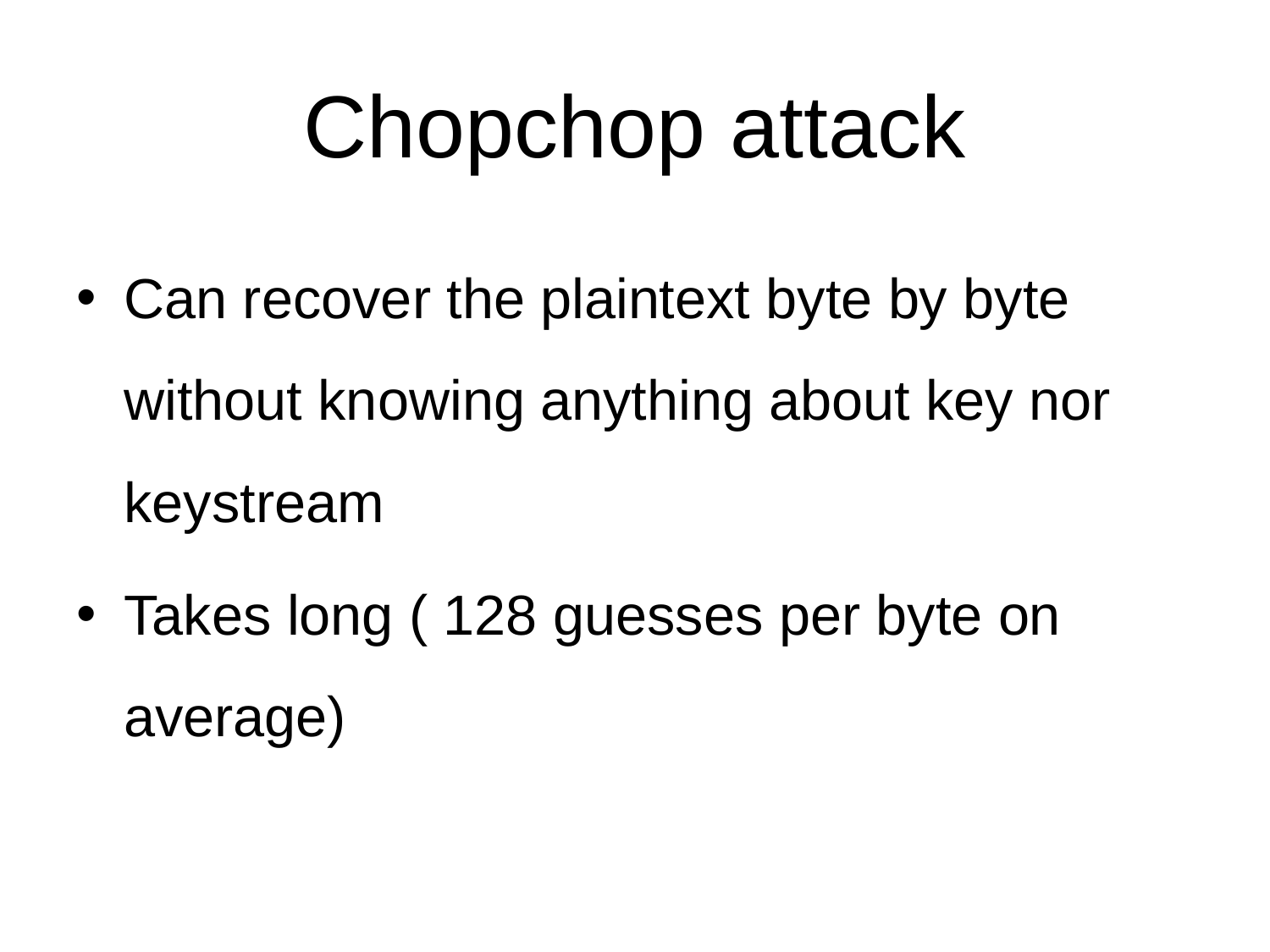

# Chopchop attack
Can recover the plaintext byte by byte without knowing anything about key nor keystream
Takes long ( 128 guesses per byte on average)